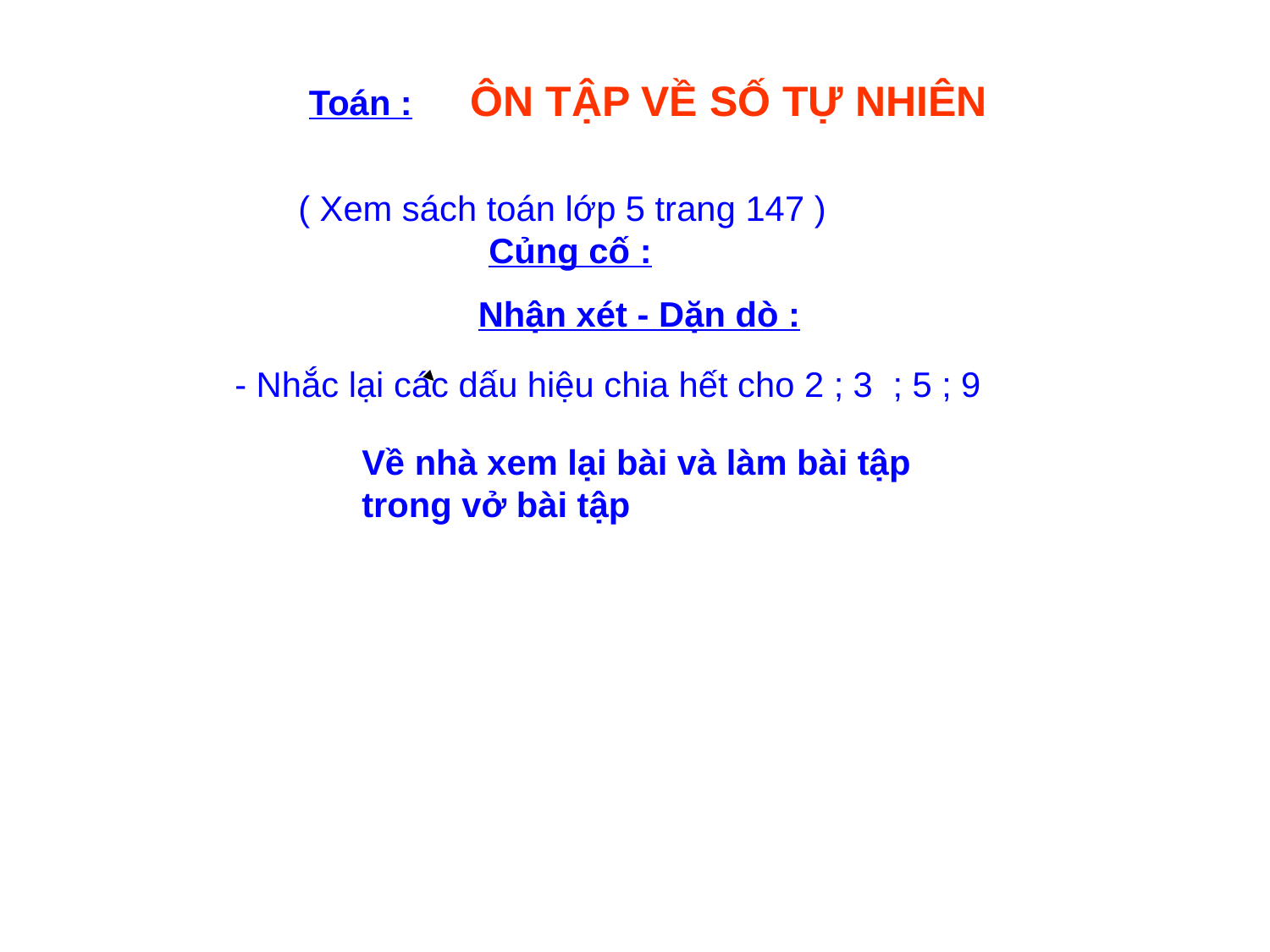

ÔN TẬP VỀ SỐ TỰ NHIÊN
Toán :

( Xem sách toán lớp 5 trang 147 )
Củng cố :
Nhận xét - Dặn dò :

- Nhắc lại các dấu hiệu chia hết cho 2 ; 3  ; 5 ; 9

Về nhà xem lại bài và làm bài tập trong vở bài tập